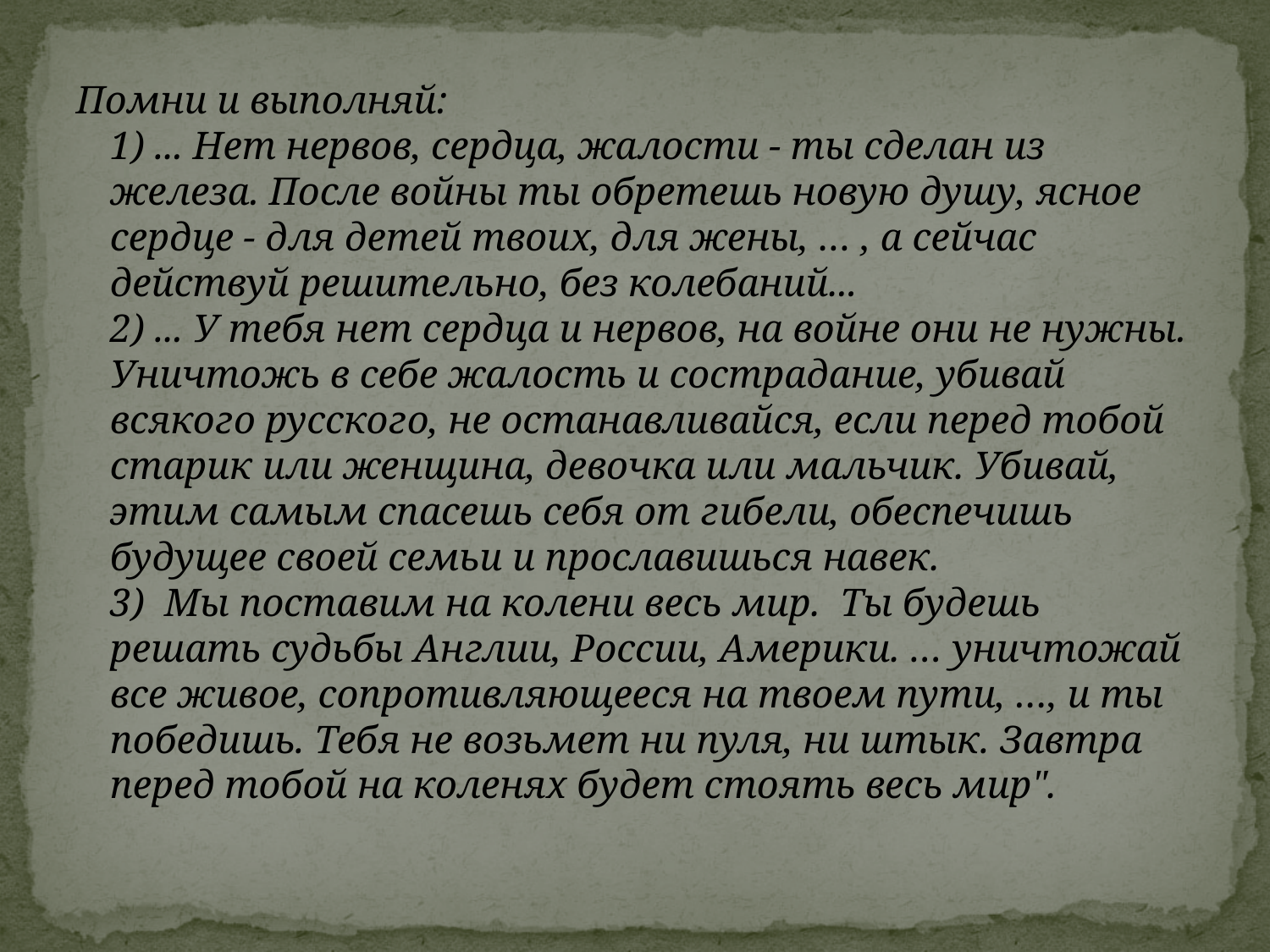

Помни и выполняй:
1) ... Нет нервов, сердца, жалости - ты сделан из  железа. После войны ты обретешь новую душу, ясное сердце - для детей твоих, для жены, … , а сейчас действуй решительно, без колебаний...
2) ... У тебя нет сердца и нервов, на войне они не нужны. Уничтожь в себе жалость и сострадание, убивай всякого русского, не останавливайся, если перед тобой старик или женщина, девочка или мальчик. Убивай, этим самым спасешь себя от гибели, обеспечишь будущее своей семьи и прославишься навек. 
3)  Мы поставим на колени весь мир.  Ты будешь решать судьбы Англии, России, Америки. … уничтожай все живое, сопротивляющееся на твоем пути, …, и ты победишь. Тебя не возьмет ни пуля, ни штык. Завтра перед тобой на коленях будет стоять весь мир".